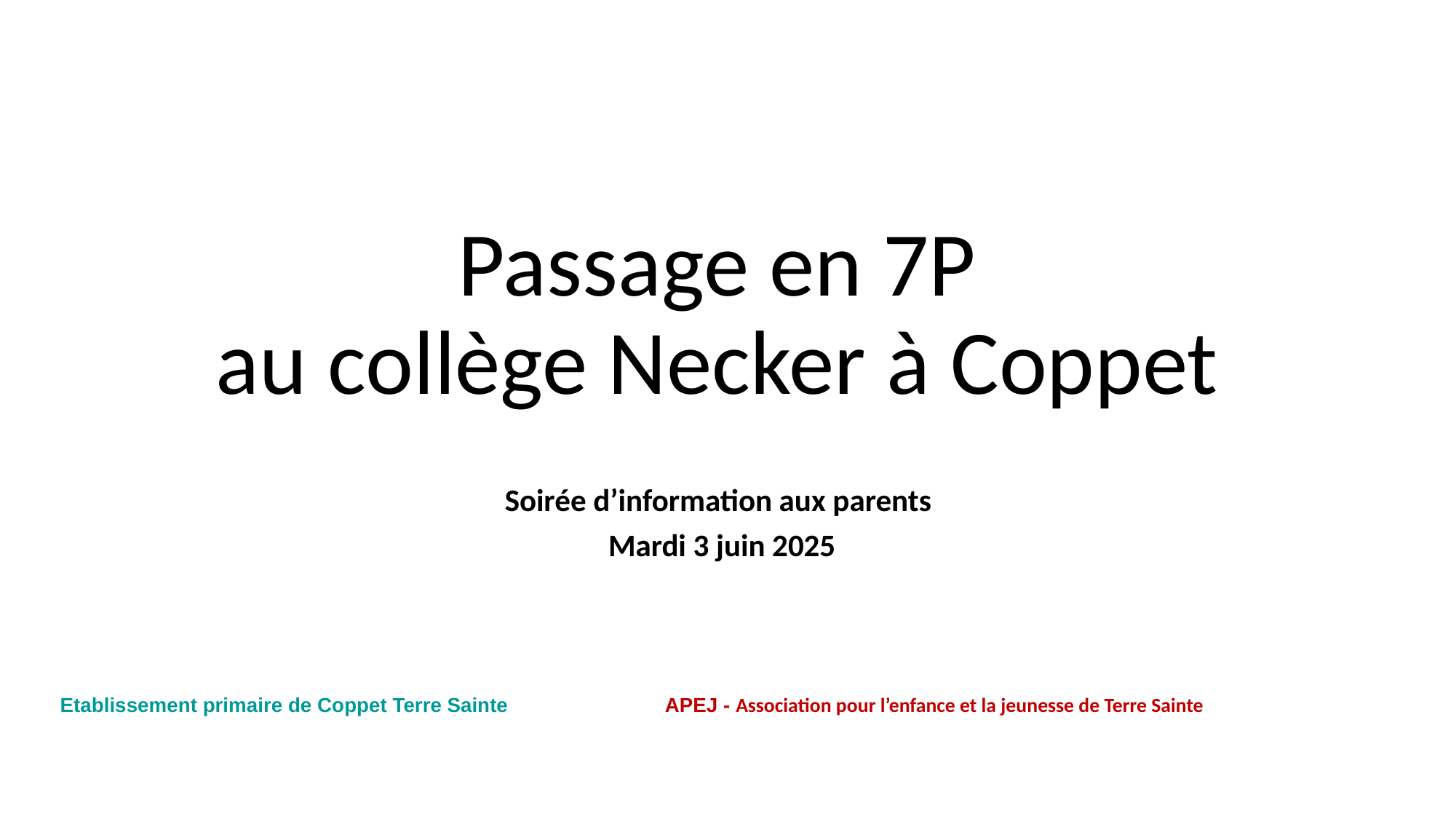

# Passage en 7P au collège Necker à Coppet

Soirée d’information aux parents
Mardi 3 juin 2025

Etablissement primaire de Coppet Terre Sainte       	       APEJ - Association pour l’enfance et la jeunesse de Terre Sainte